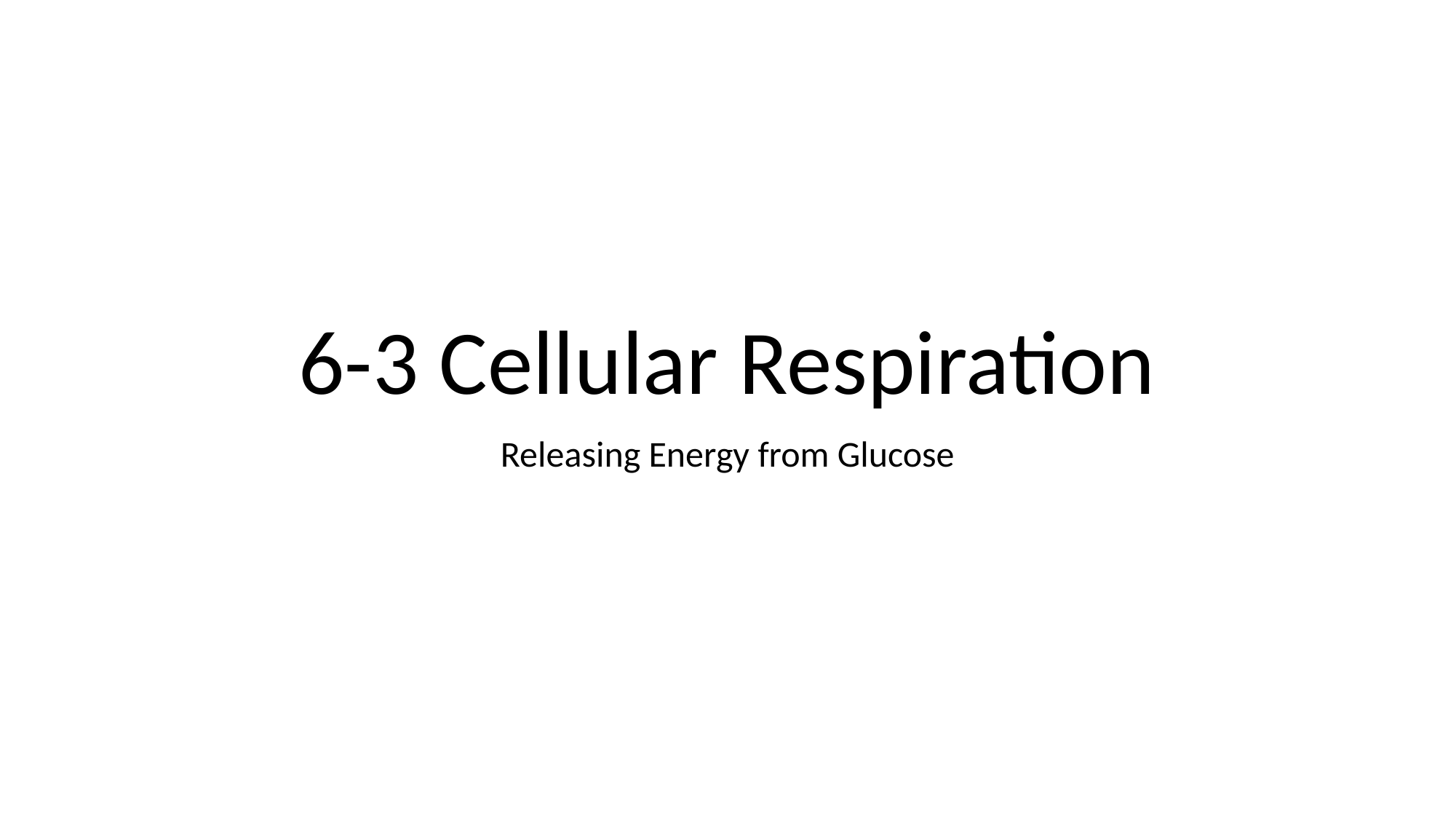

# 6-3 Cellular Respiration
Releasing Energy from Glucose